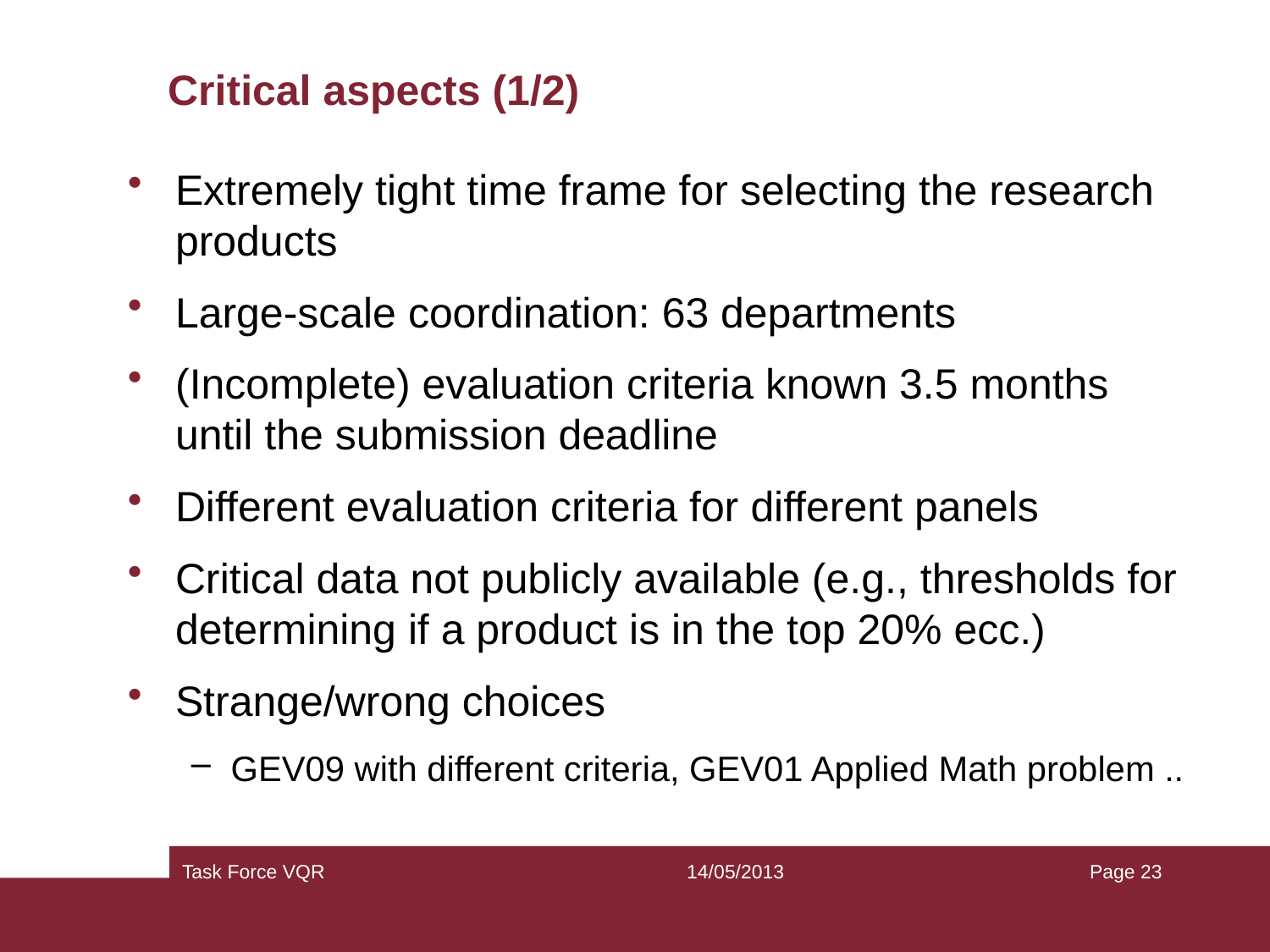

# Critical aspects (1/2)
Extremely tight time frame for selecting the research products
Large-scale coordination: 63 departments
(Incomplete) evaluation criteria known 3.5 months until the submission deadline
Different evaluation criteria for different panels
Critical data not publicly available (e.g., thresholds for determining if a product is in the top 20% ecc.)
Strange/wrong choices
GEV09 with different criteria, GEV01 Applied Math problem ..

Task Force VQR
14/05/2013
Page 23